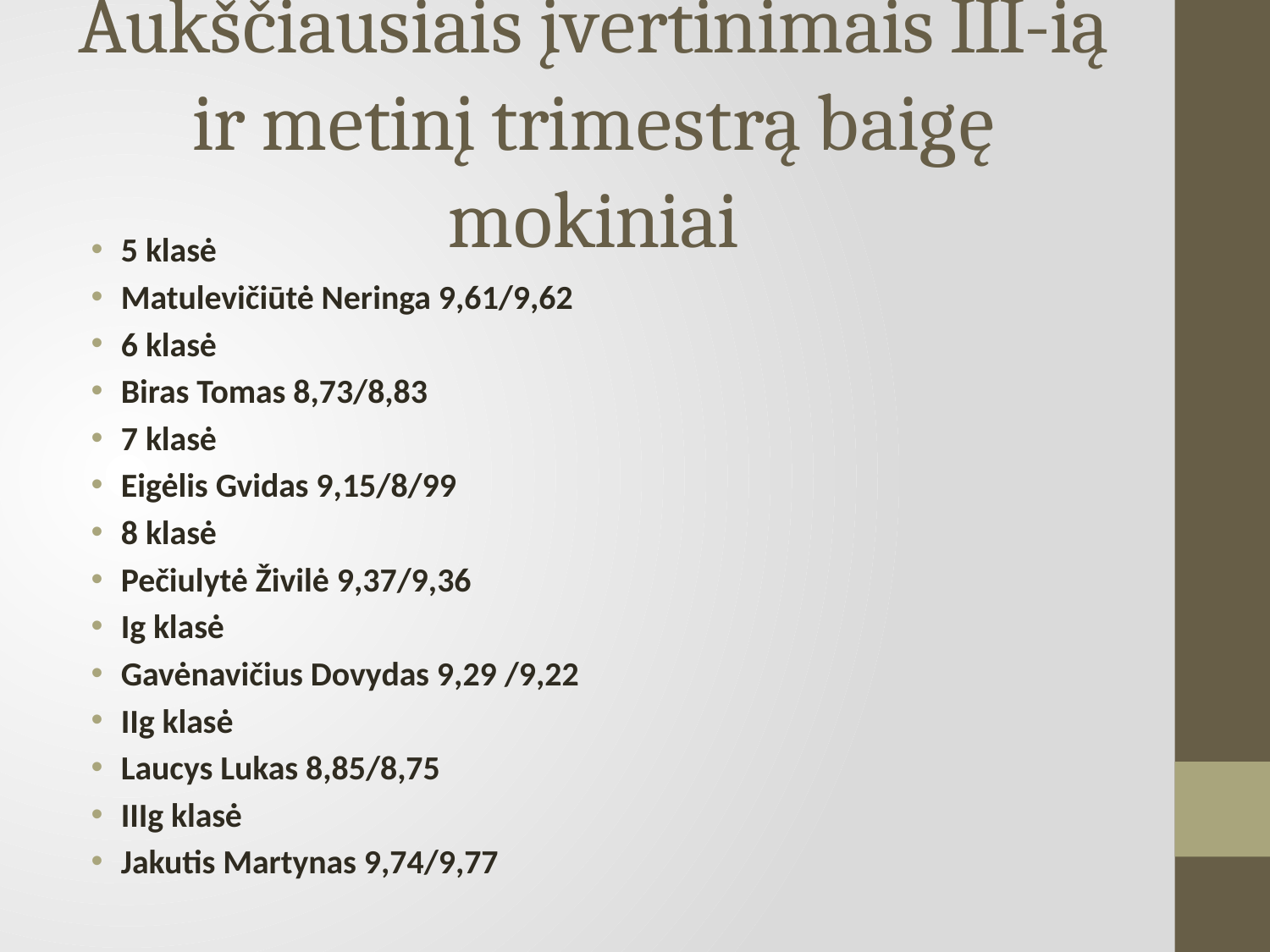

# Aukščiausiais įvertinimais III-ią ir metinį trimestrą baigę mokiniai
5 klasė
Matulevičiūtė Neringa 9,61/9,62
6 klasė
Biras Tomas 8,73/8,83
7 klasė
Eigėlis Gvidas 9,15/8/99
8 klasė
Pečiulytė Živilė 9,37/9,36
Ig klasė
Gavėnavičius Dovydas 9,29 /9,22
IIg klasė
Laucys Lukas 8,85/8,75
IIIg klasė
Jakutis Martynas 9,74/9,77